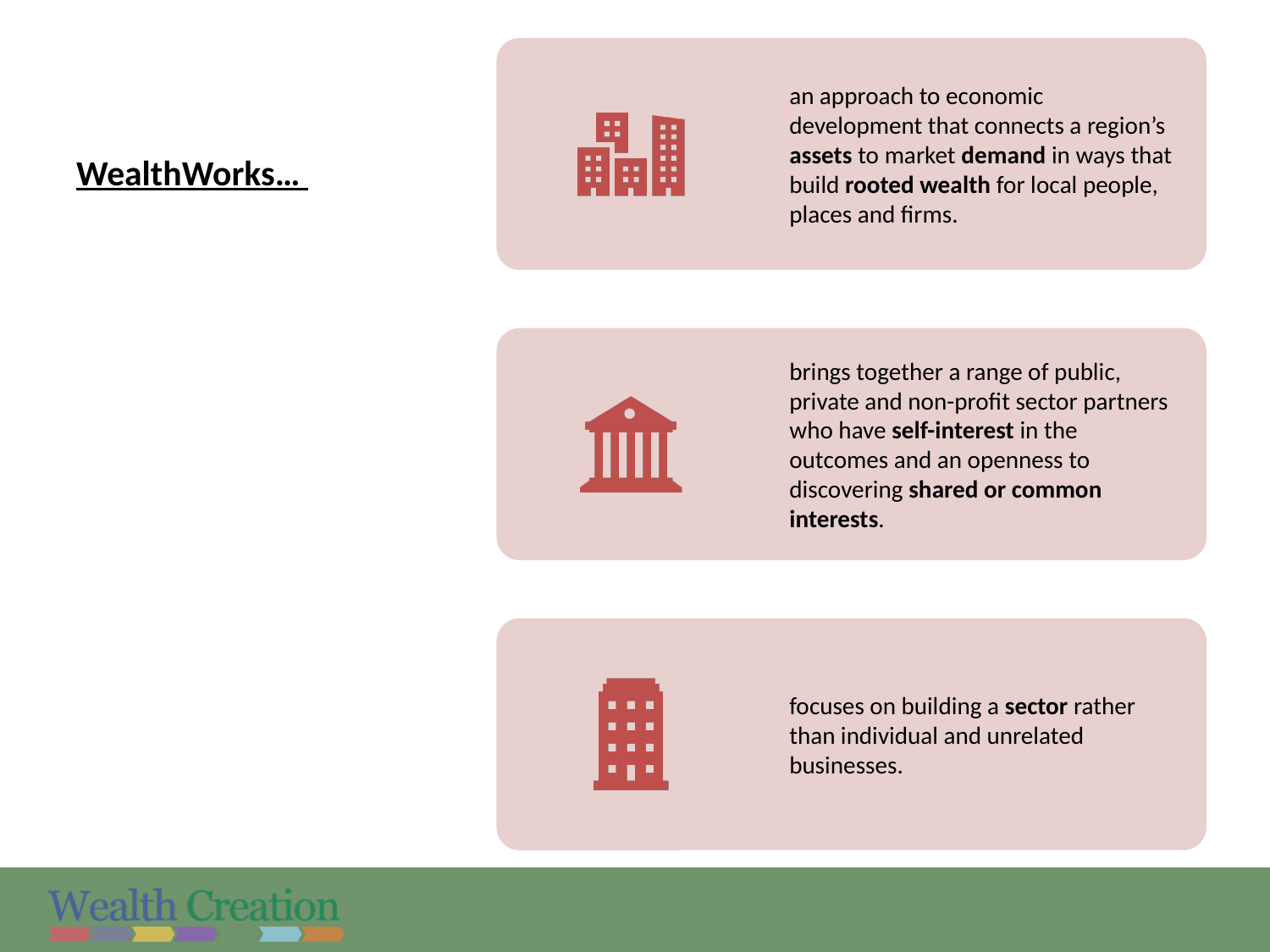

# WealthWorks…
an approach to economic development that connects a region’s assets to market demand in ways that build rooted wealth for local people, places and firms.
brings together a range of public, private and non-profit sector partners who have self-interest in the outcomes and an openness to discovering shared or common interests.
focuses on building a sector rather than individual and unrelated businesses.